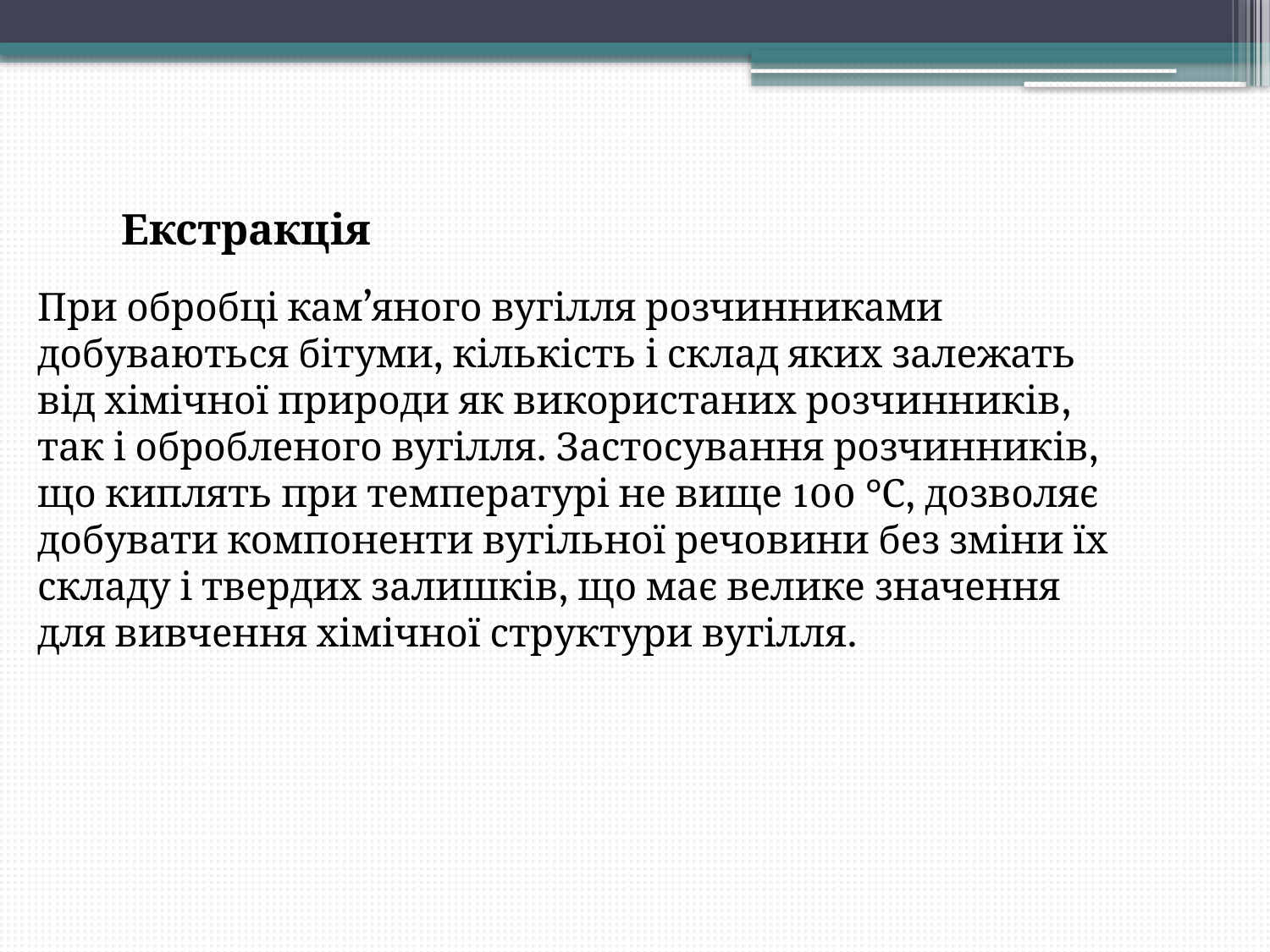

Екстракція
При обробці кам’яного вугілля розчинниками добуваються бітуми, кількість і склад яких залежать від хімічної природи як використаних розчинників, так і обробленого вугілля. Застосування розчинників, що киплять при температурі не вище 100 °С, дозволяє добувати компоненти вугільної речовини без зміни їх складу і твердих залишків, що має велике значення для вивчення хімічної структури вугілля.